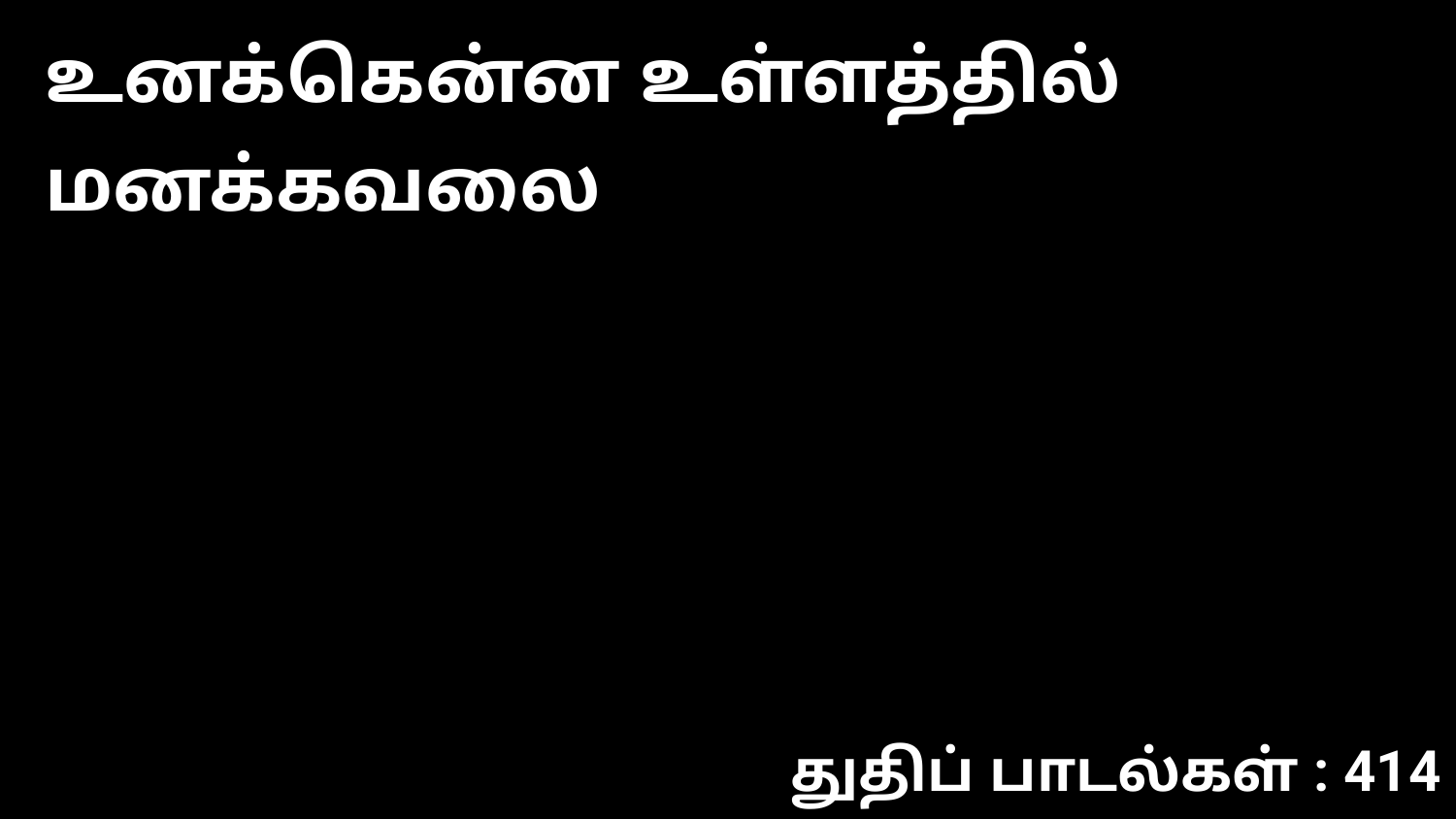

உனக்கென்ன உள்ளத்தில் மனக்கவலை
துதிப் பாடல்கள் : 414